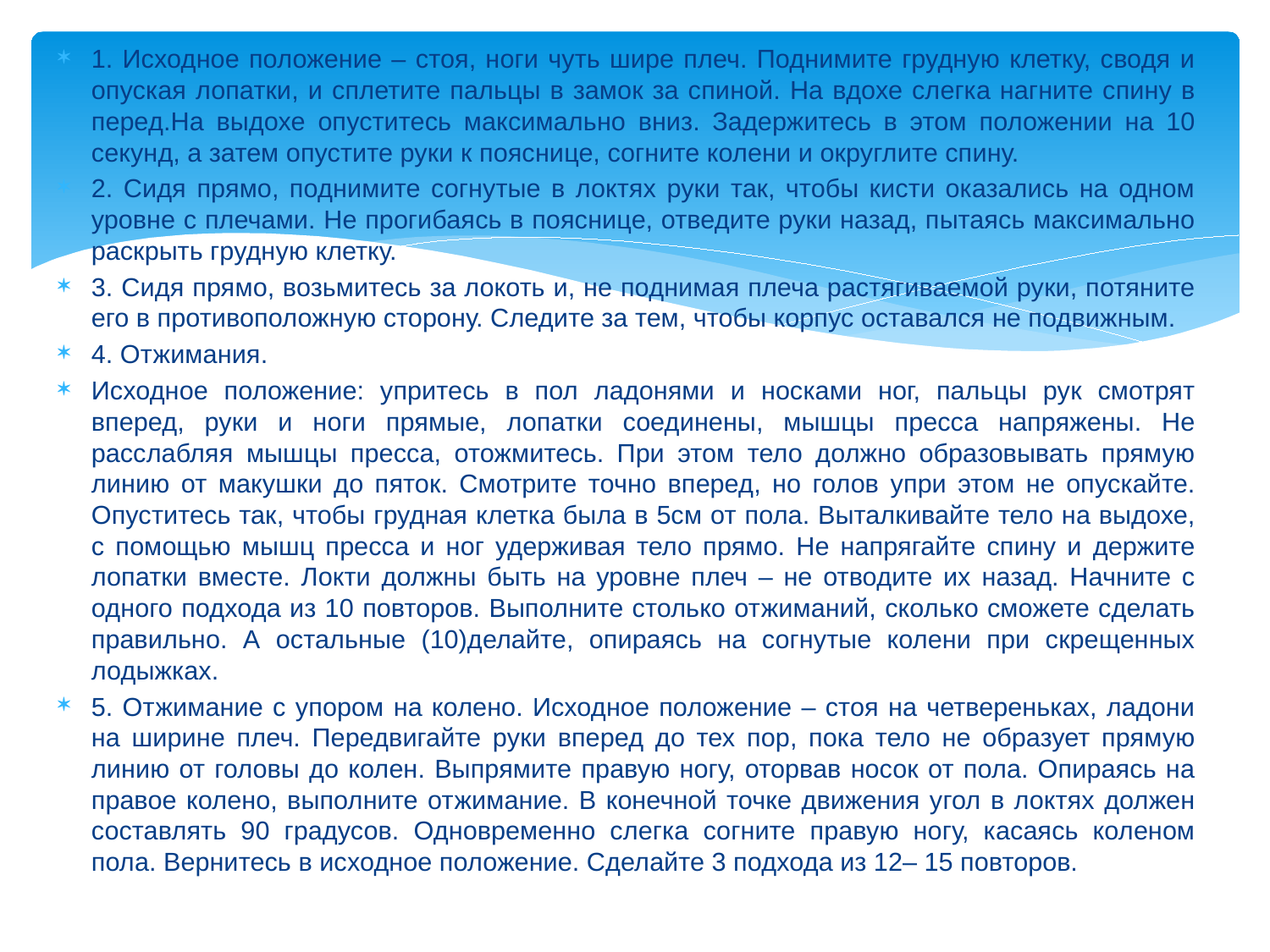

1. Исходное положение – стоя, ноги чуть шире плеч. Поднимите грудную клетку, сводя и опуская лопатки, и сплетите пальцы в замок за спиной. На вдохе слегка нагните спину в перед.На выдохе опуститесь максимально вниз. Задержитесь в этом положении на 10 секунд, а затем опустите руки к пояснице, согните колени и округлите спину.
2. Сидя прямо, поднимите согнутые в локтях руки так, чтобы кисти оказались на одном уровне с плечами. Не прогибаясь в пояснице, отведите руки назад, пытаясь максимально раскрыть грудную клетку.
3. Сидя прямо, возьмитесь за локоть и, не поднимая плеча растягиваемой руки, потяните его в противоположную сторону. Следите за тем, чтобы корпус оставался не подвижным.
4. Отжимания.
Исходное положение: упритесь в пол ладонями и носками ног, пальцы рук смотрят вперед, руки и ноги прямые, лопатки соединены, мышцы пресса напряжены. Не расслабляя мышцы пресса, отожмитесь. При этом тело должно образовывать прямую линию от макушки до пяток. Смотрите точно вперед, но голов упри этом не опускайте. Опуститесь так, чтобы грудная клетка была в 5см от пола. Выталкивайте тело на выдохе, с помощью мышц пресса и ног удерживая тело прямо. Не напрягайте спину и держите лопатки вместе. Локти должны быть на уровне плеч – не отводите их назад. Начните с одного подхода из 10 повторов. Выполните столько отжиманий, сколько сможете сделать правильно. А остальные (10)делайте, опираясь на согнутые колени при скрещенных лодыжках.
5. Отжимание с упором на колено. Исходное положение – стоя на четвереньках, ладони на ширине плеч. Передвигайте руки вперед до тех пор, пока тело не образует прямую линию от головы до колен. Выпрямите правую ногу, оторвав носок от пола. Опираясь на правое колено, выполните отжимание. В конечной точке движения угол в локтях должен составлять 90 градусов. Одновременно слегка согните правую ногу, касаясь коленом пола. Вернитесь в исходное положение. Сделайте 3 подхода из 12– 15 повторов.

#